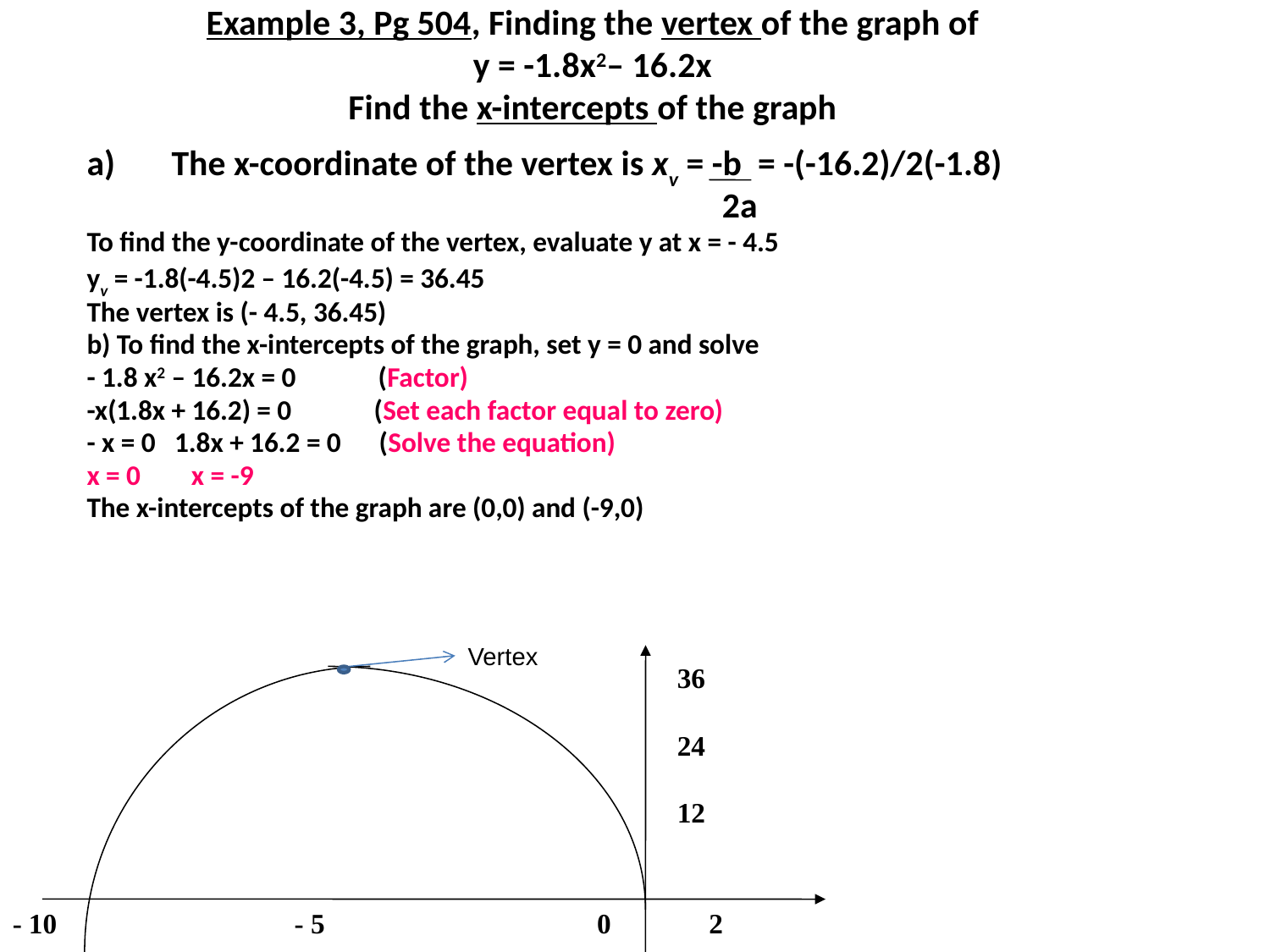

# Example 3, Pg 504, Finding the vertex of the graph of y = -1.8x2– 16.2x Find the x-intercepts of the graph
The x-coordinate of the vertex is xv = -b  = -(-16.2)/2(-1.8)
                                                                               2a
To find the y-coordinate of the vertex, evaluate y at x = - 4.5
yv = -1.8(-4.5)2 – 16.2(-4.5) = 36.45
The vertex is (- 4.5, 36.45)
b) To find the x-intercepts of the graph, set y = 0 and solve
- 1.8 x2 – 16.2x = 0             (Factor)
-x(1.8x + 16.2) = 0             (Set each factor equal to zero)
- x = 0   1.8x + 16.2 = 0      (Solve the equation)
x = 0        x = -9
The x-intercepts of the graph are (0,0) and (-9,0)

Vertex

36

24

12

- 10                                  - 5                                       0              2